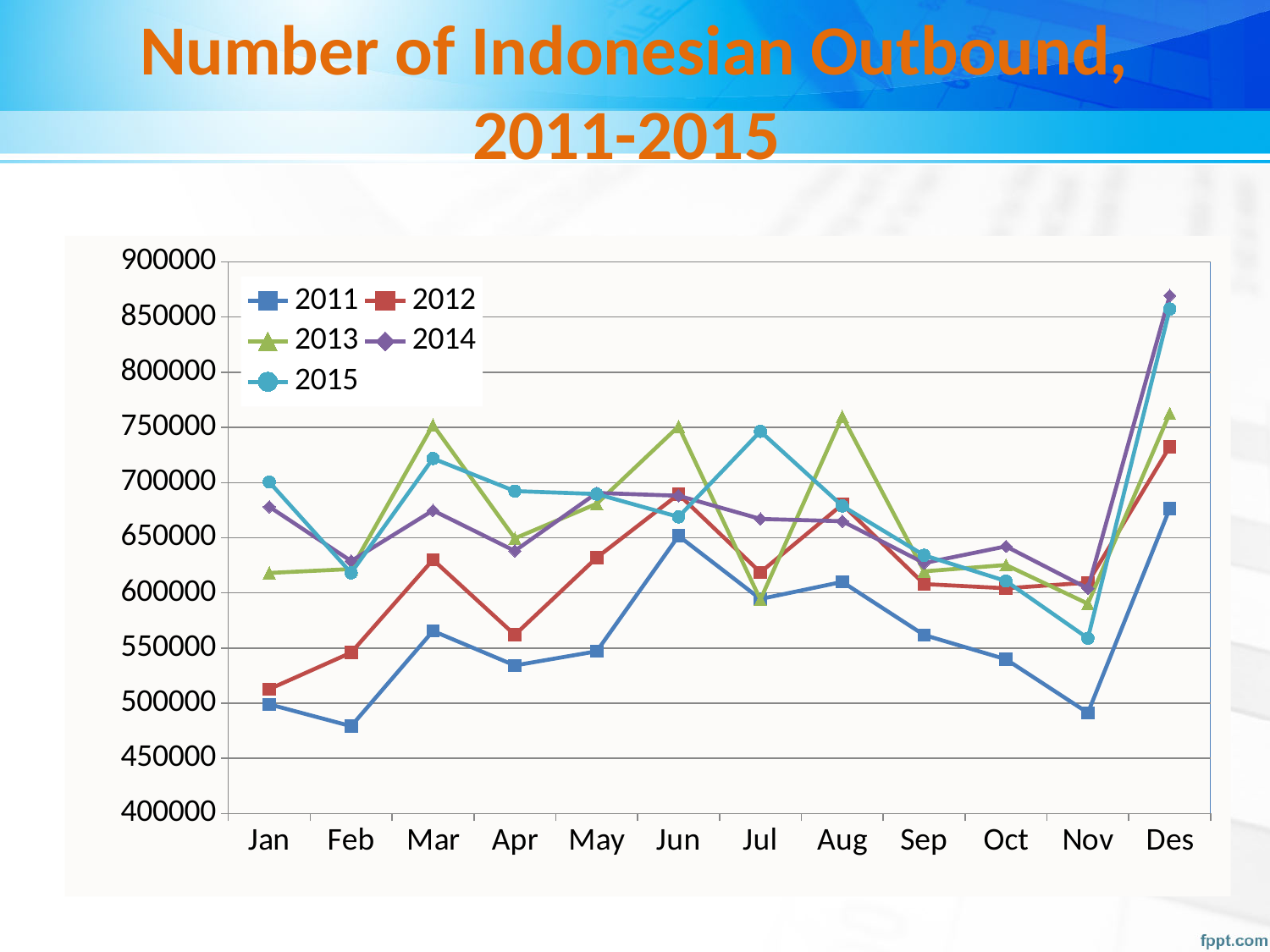

# Number of Indonesian Outbound, 2011-2015

### Chart

| Category | 2011 | 2012 | 2013 | 2014 | 2015 |
|---|---|---|---|---|---|
| Jan | 498992.0 | 512765.0 | 618087.0 | 678172.0 | 700500.0 |
| Feb | 479188.0 | 545875.0 | 621582.89351 | 628896.0 | 618099.0 |
| Mar | 565464.0 | 630089.0 | 752296.0 | 674776.0 | 721848.0 |
| Apr | 534206.0 | 561947.0 | 649436.0 | 638068.0 | 692317.6396448009 |
| May | 547039.0 | 632028.0 | 680850.0 | 690614.0 | 689633.0 |
| Jun | 651695.0 | 689390.0 | 750931.0 | 688096.0 | 668944.0 |
| Jul | 594464.0 | 618607.0 | 593826.0 | 667074.0 | 746430.0 |
| Aug | 609946.0 | 680162.0 | 760029.0 | 664983.0 | 678861.0 |
| Sep | 561814.0 | 607999.0 | 619526.0 | 627075.0 | 634119.0 |
| Oct | 539819.0 | 604159.0 | 625329.0 | 642227.0 | 610717.0 |
| Nov | 491278.0 | 609275.0 | 590207.0 | 604031.0 | 558854.0 |
| Des | 676511.0 | 732578.0 | 762776.0 | 869540.0 | 857347.0 |